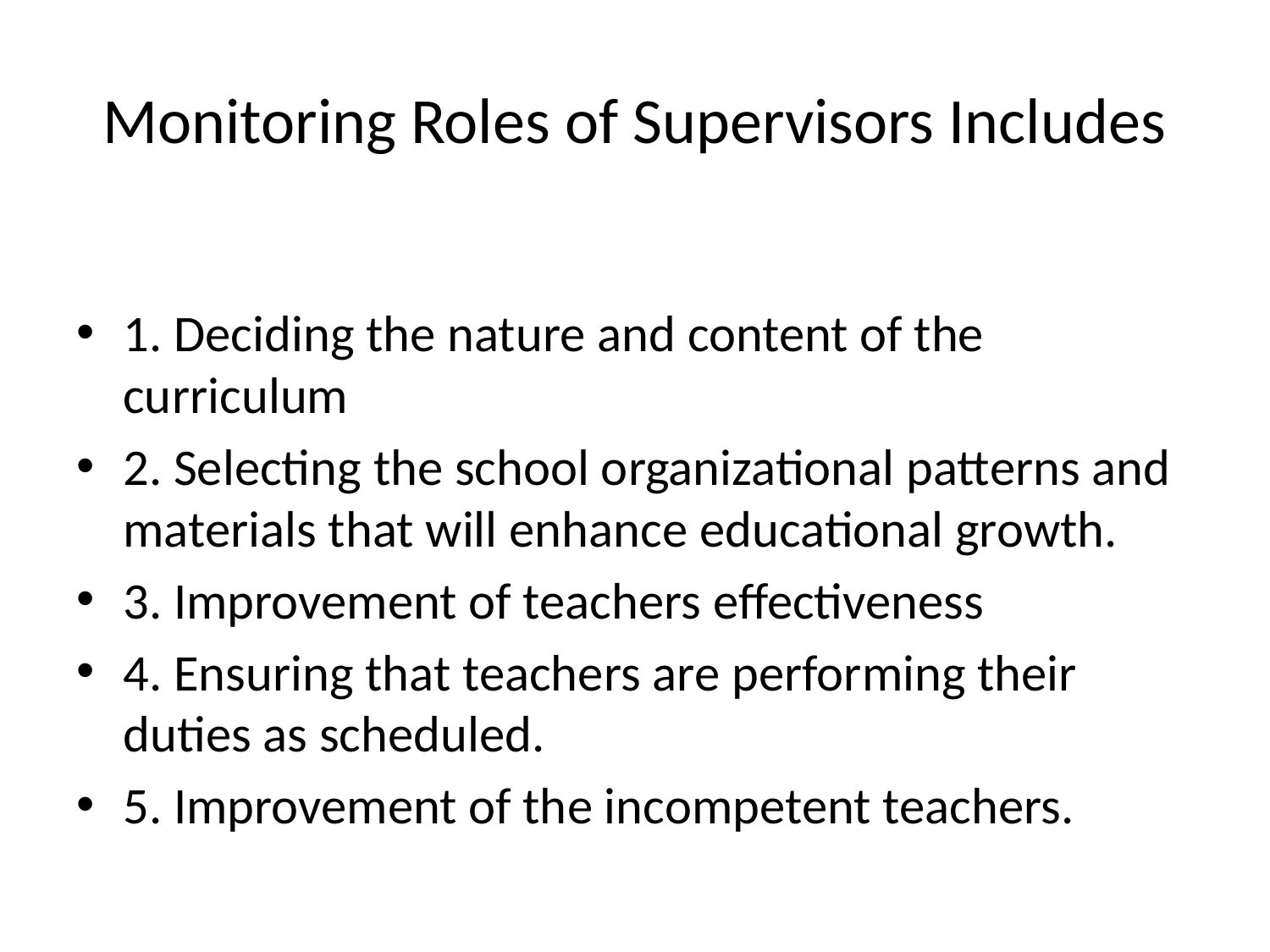

# Monitoring Roles of Supervisors Includes

1. Deciding the nature and content of the curriculum
2. Selecting the school organizational patterns and materials that will enhance educational growth.
3. Improvement of teachers effectiveness
4. Ensuring that teachers are performing their duties as scheduled.
5. Improvement of the incompetent teachers.